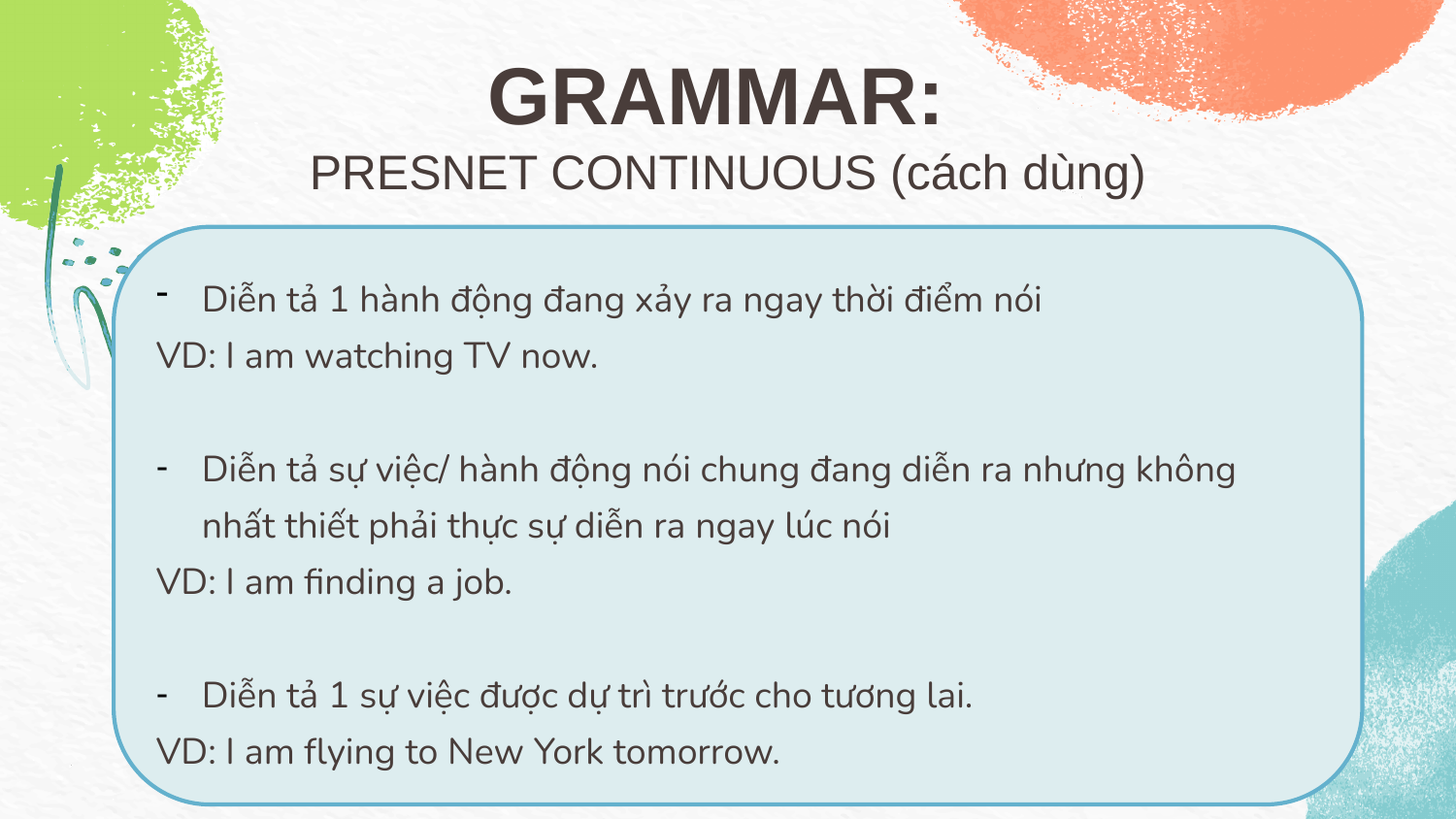

# GRAMMAR: PRESNET CONTINUOUS (cách dùng)
Diễn tả 1 hành động đang xảy ra ngay thời điểm nói
VD: I am watching TV now.

Diễn tả sự việc/ hành động nói chung đang diễn ra nhưng không nhất thiết phải thực sự diễn ra ngay lúc nói
VD: I am finding a job.

Diễn tả 1 sự việc được dự trì trước cho tương lai.
VD: I am flying to New York tomorrow.